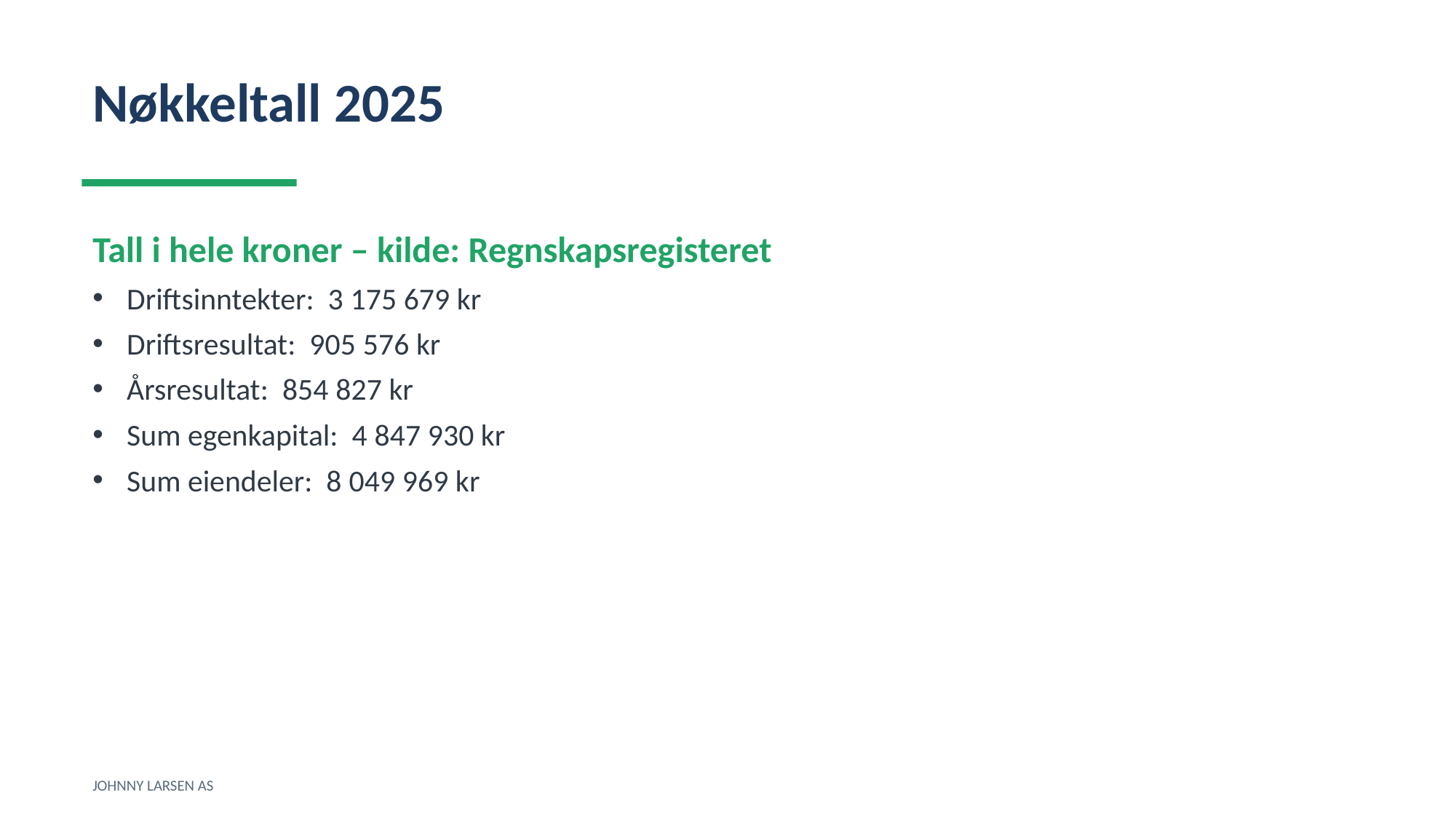

Nøkkeltall 2025

Tall i hele kroner – kilde: Regnskapsregisteret
Driftsinntekter:  3 175 679 kr
Driftsresultat:  905 576 kr
Årsresultat:  854 827 kr
Sum egenkapital:  4 847 930 kr
Sum eiendeler:  8 049 969 kr
JOHNNY LARSEN AS